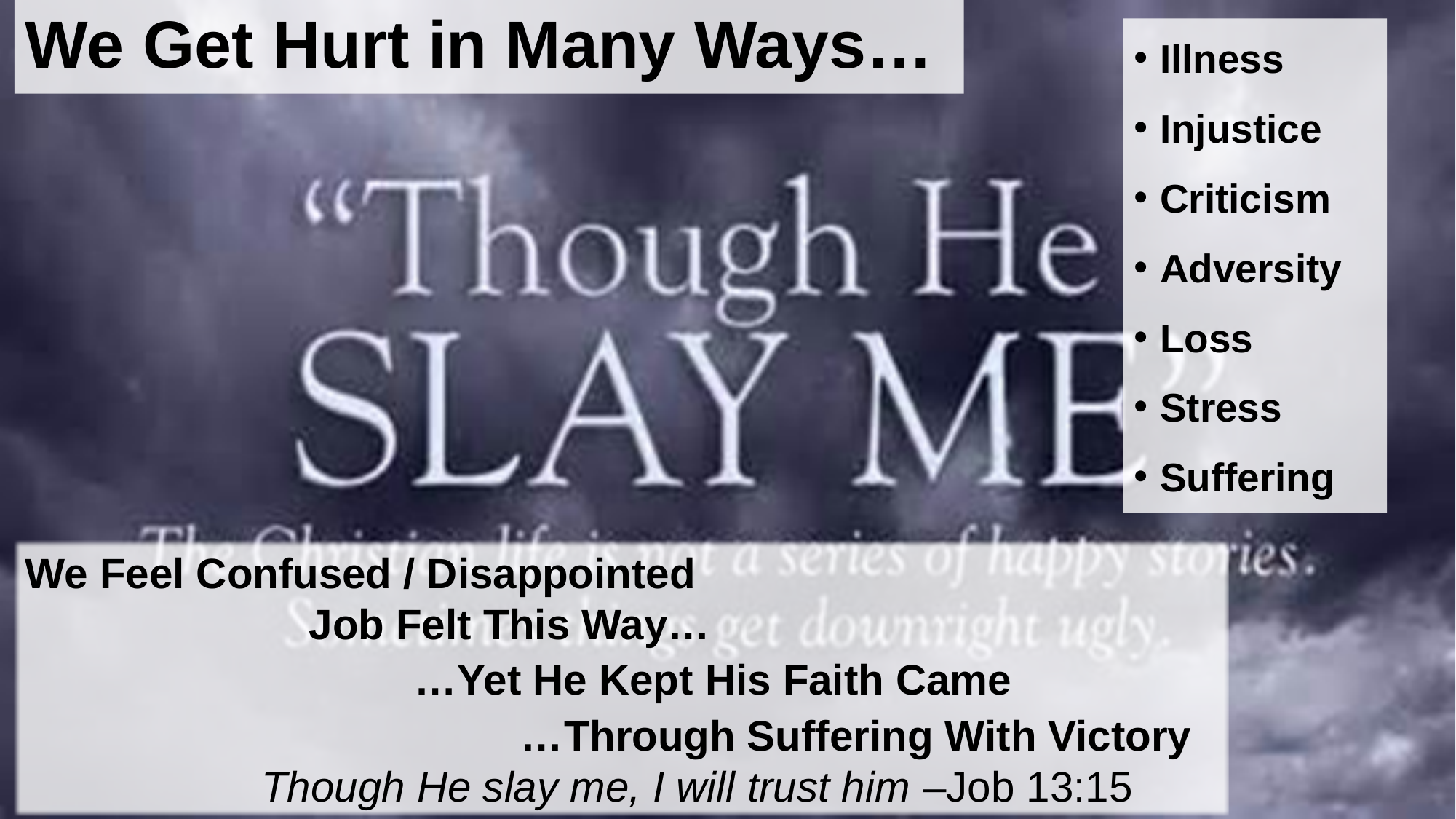

# We Get Hurt in Many Ways…
Illness
Injustice
Criticism
Adversity
Loss
Stress
Suffering

We Feel Confused / Disappointed
                        Job Felt This Way…
                                 …Yet He Kept His Faith Came
                                          …Through Suffering With Victory
                    Though He slay me, I will trust him –Job 13:15